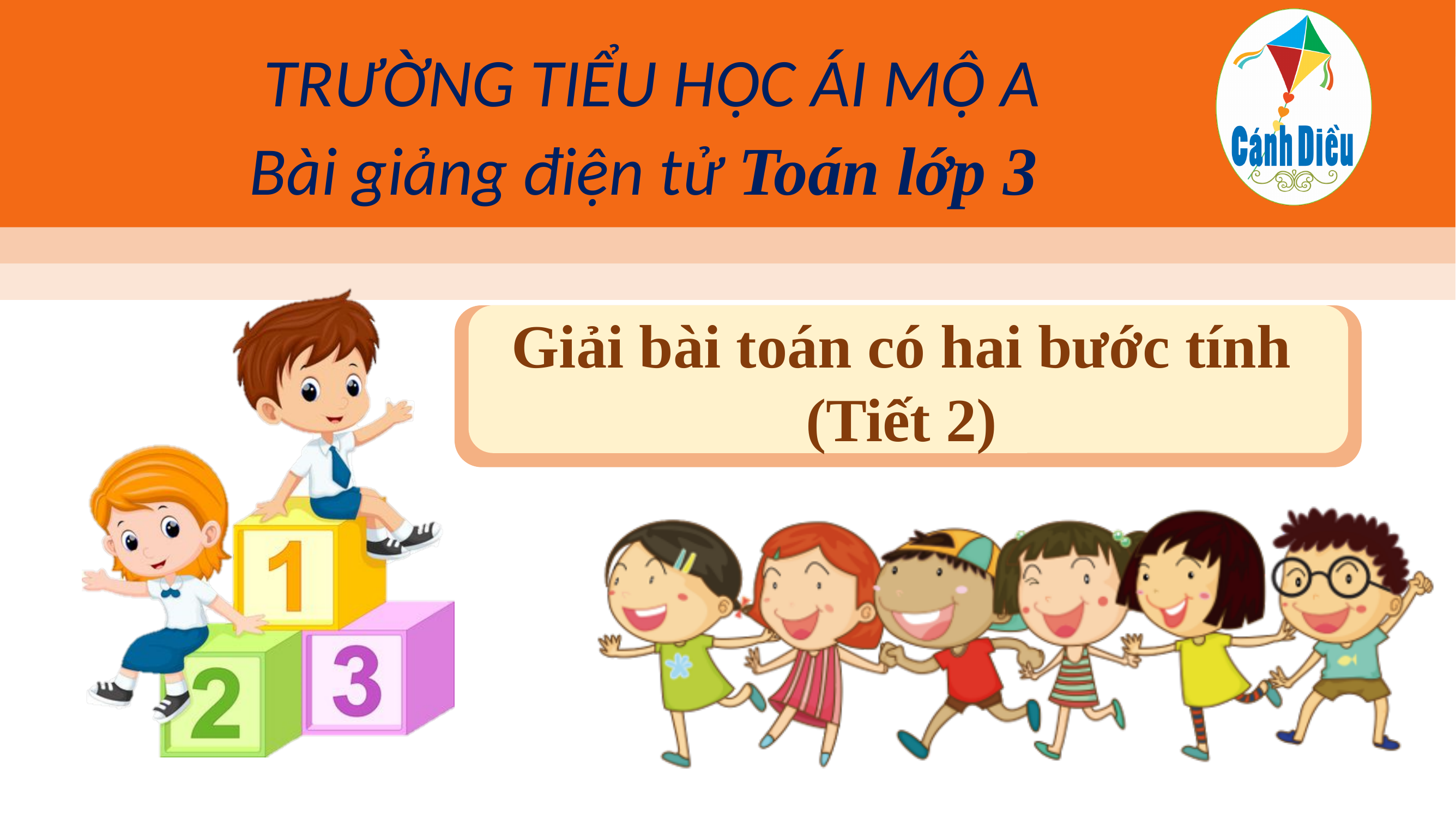

TRƯỜNG TIỂU HỌC ÁI MỘ A
Bài giảng điện tử Toán lớp 3
Giải bài toán có hai bước tính (Tiết 2)